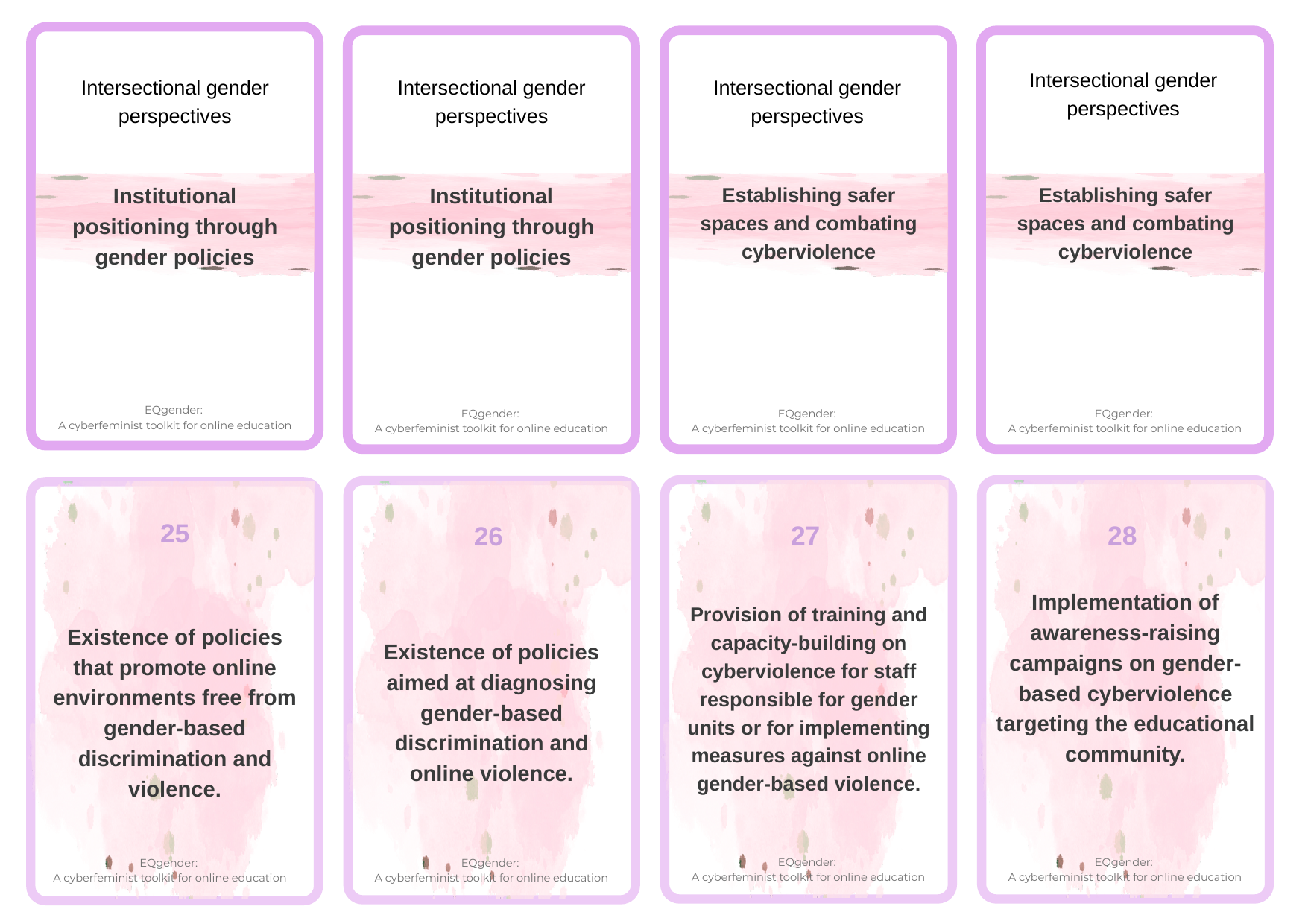

Intersectional gender perspectives
Intersectional gender perspectives
Intersectional gender perspectives
Intersectional gender perspectives

Institutional positioning through gender policies
Institutional positioning through gender policies
Establishing safer spaces and combating cyberviolence
Establishing safer spaces and combating cyberviolence

EQgender:
A cyberfeminist toolkit for online education
EQgender:
A cyberfeminist toolkit for online education
EQgender:
A cyberfeminist toolkit for online education
EQgender:
A cyberfeminist toolkit for online education

25
27
28
26

Implementation of awareness-raising campaigns on gender-based cyberviolence targeting the educational community.
Provision of training and capacity-building on cyberviolence for staff responsible for gender units or for implementing measures against online gender-based violence.
Existence of policies that promote online environments free from gender-based discrimination and violence.
Existence of policies aimed at diagnosing gender-based discrimination and online violence.
EQgender:
A cyberfeminist toolkit for online education
EQgender:
A cyberfeminist toolkit for online education
EQgender:
A cyberfeminist toolkit for online education
EQgender:
A cyberfeminist toolkit for online education